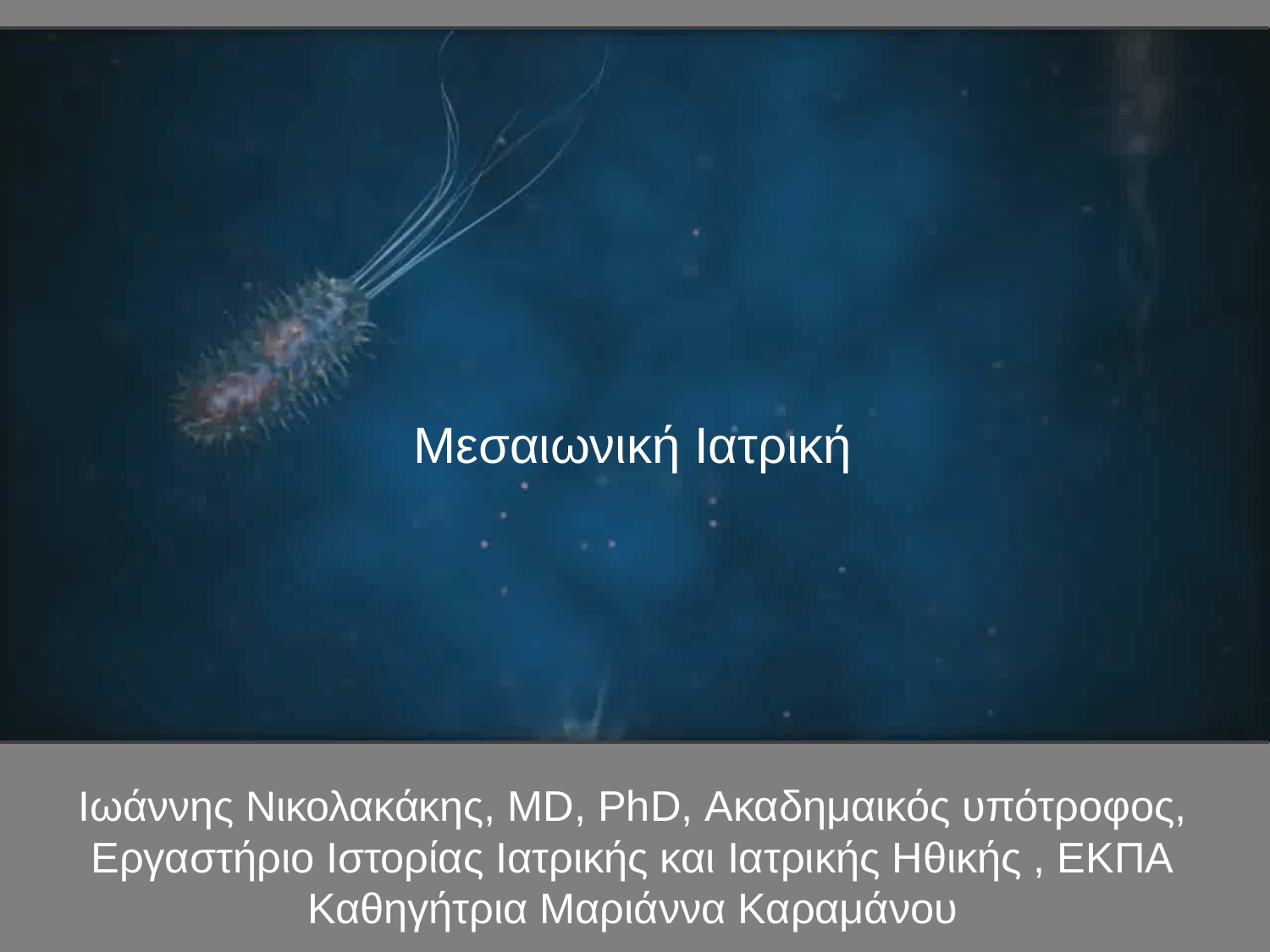

# Μεσαιωνική Ιατρική Ιωάννης Νικολακάκης, MD, PhD, Ακαδημαικός υπότροφος, Εργαστήριο Ιστορίας Ιατρικής και Ιατρικής Ηθικής , ΕΚΠΑ
Καθηγήτρια Μαριάννα Καραμάνου